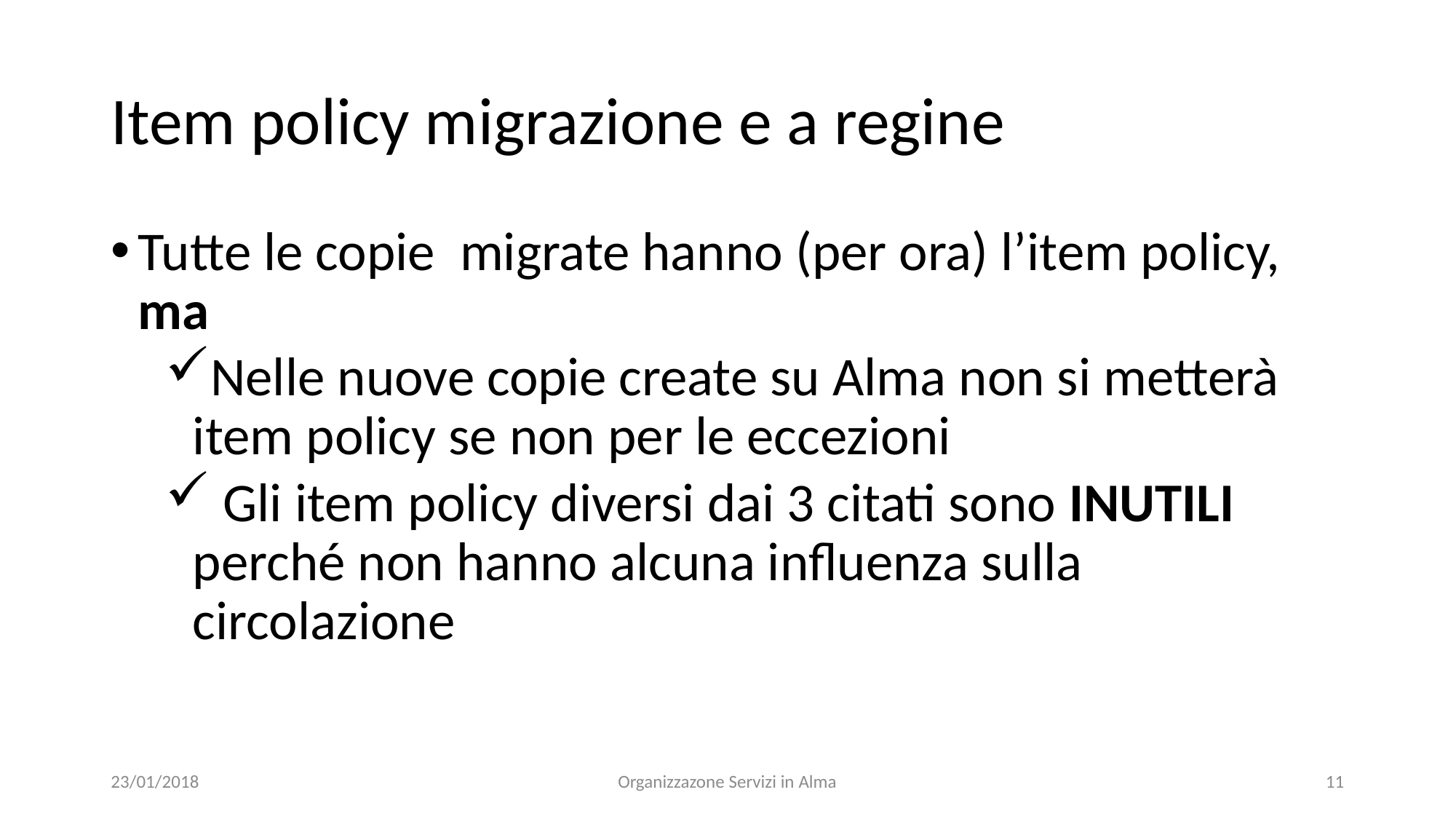

# Item policy migrazione e a regine
Tutte le copie  migrate hanno (per ora) l’item policy, ma
Nelle nuove copie create su Alma non si metterà item policy se non per le eccezioni
 Gli item policy diversi dai 3 citati sono INUTILI perché non hanno alcuna influenza sulla circolazione
23/01/2018
Organizzazone Servizi in Alma
11